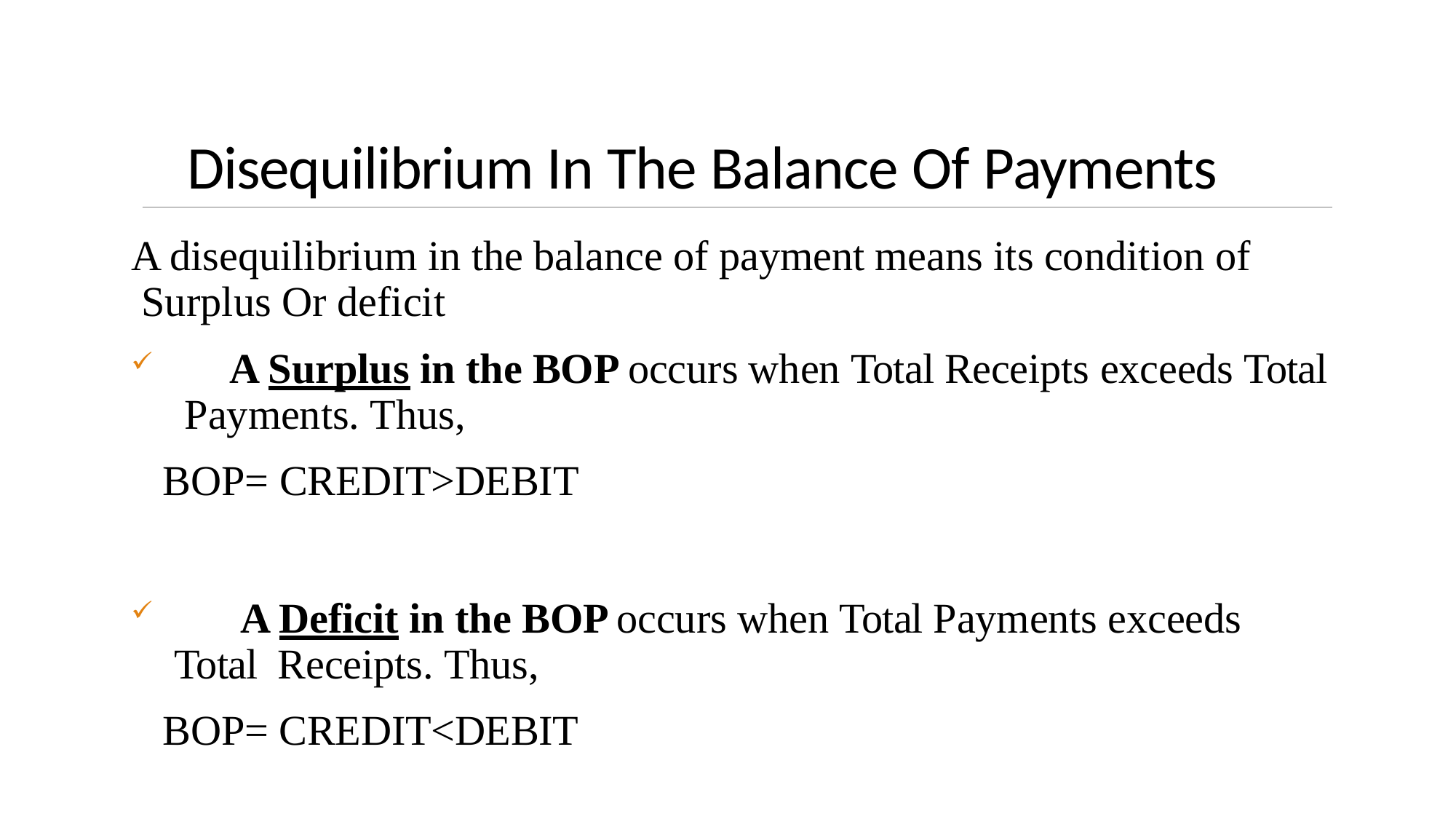

# Disequilibrium In The Balance Of Payments

A disequilibrium in the balance of payment means its condition of  Surplus Or deficit
	A Surplus in the BOP occurs when Total Receipts exceeds Total  Payments. Thus,
BOP= CREDIT>DEBIT

	A Deficit in the BOP occurs when Total Payments exceeds Total  Receipts. Thus,
BOP= CREDIT<DEBIT